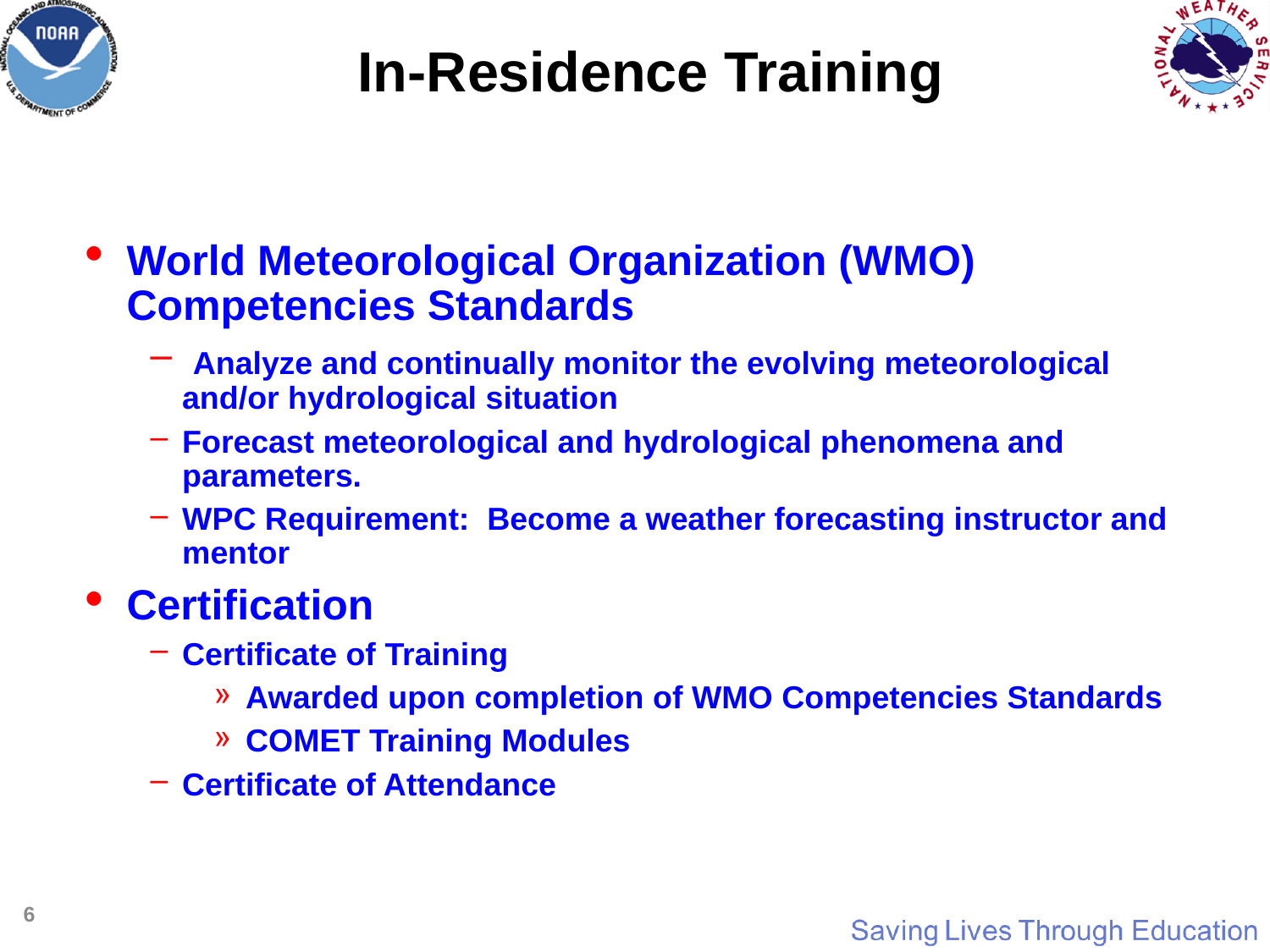

In-Residence Training
World Meteorological Organization (WMO) Competencies Standards
 Analyze and continually monitor the evolving meteorological and/or hydrological situation
Forecast meteorological and hydrological phenomena and parameters.
WPC Requirement:  Become a weather forecasting instructor and mentor
Certification
Certificate of Training
Awarded upon completion of WMO Competencies Standards
COMET Training Modules
Certificate of Attendance

6